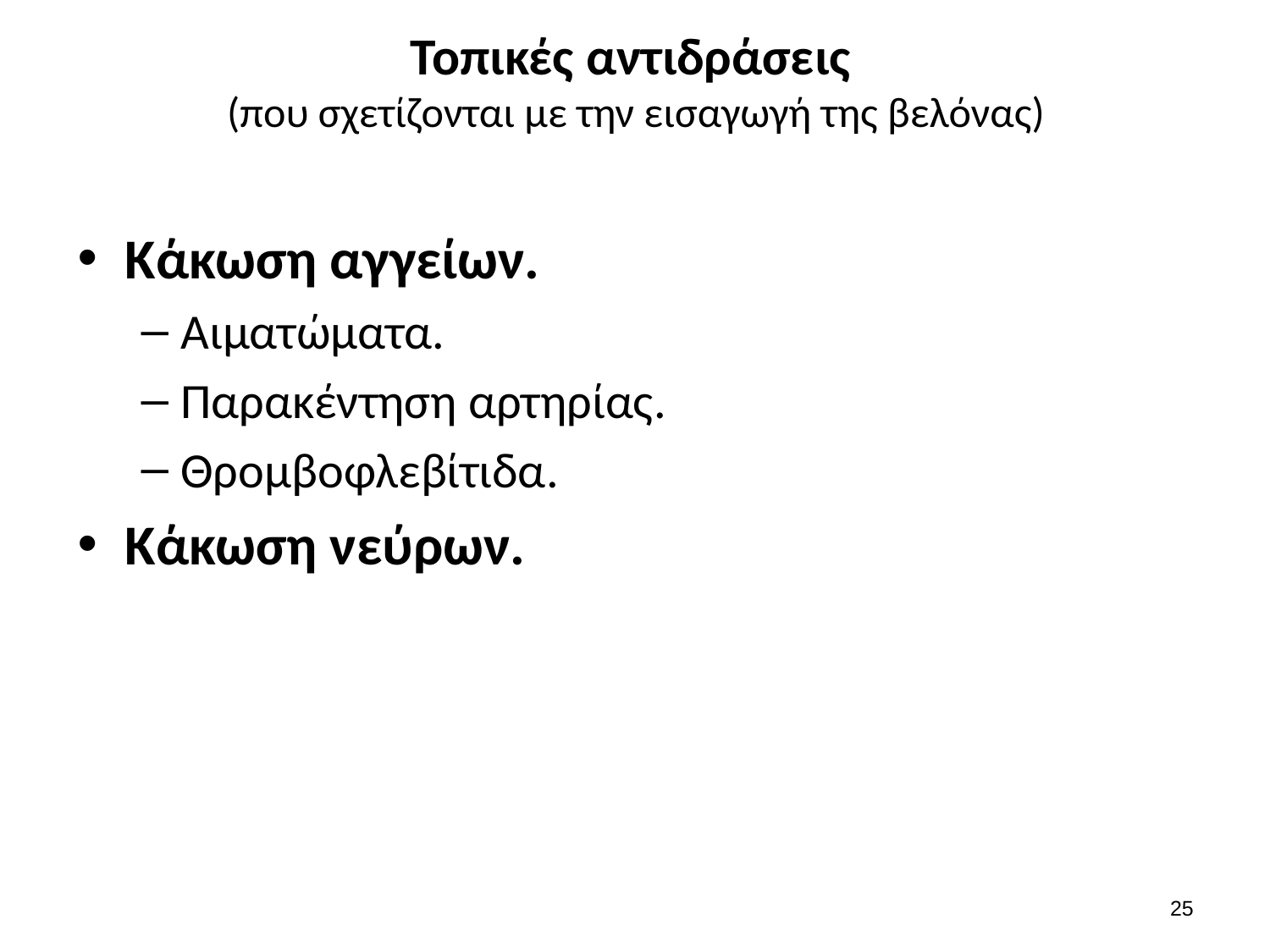

# Τοπικές αντιδράσεις (που σχετίζονται με την εισαγωγή της βελόνας)
Κάκωση αγγείων.
Αιματώματα.
Παρακέντηση αρτηρίας.
Θρομβοφλεβίτιδα.
Κάκωση νεύρων.

25